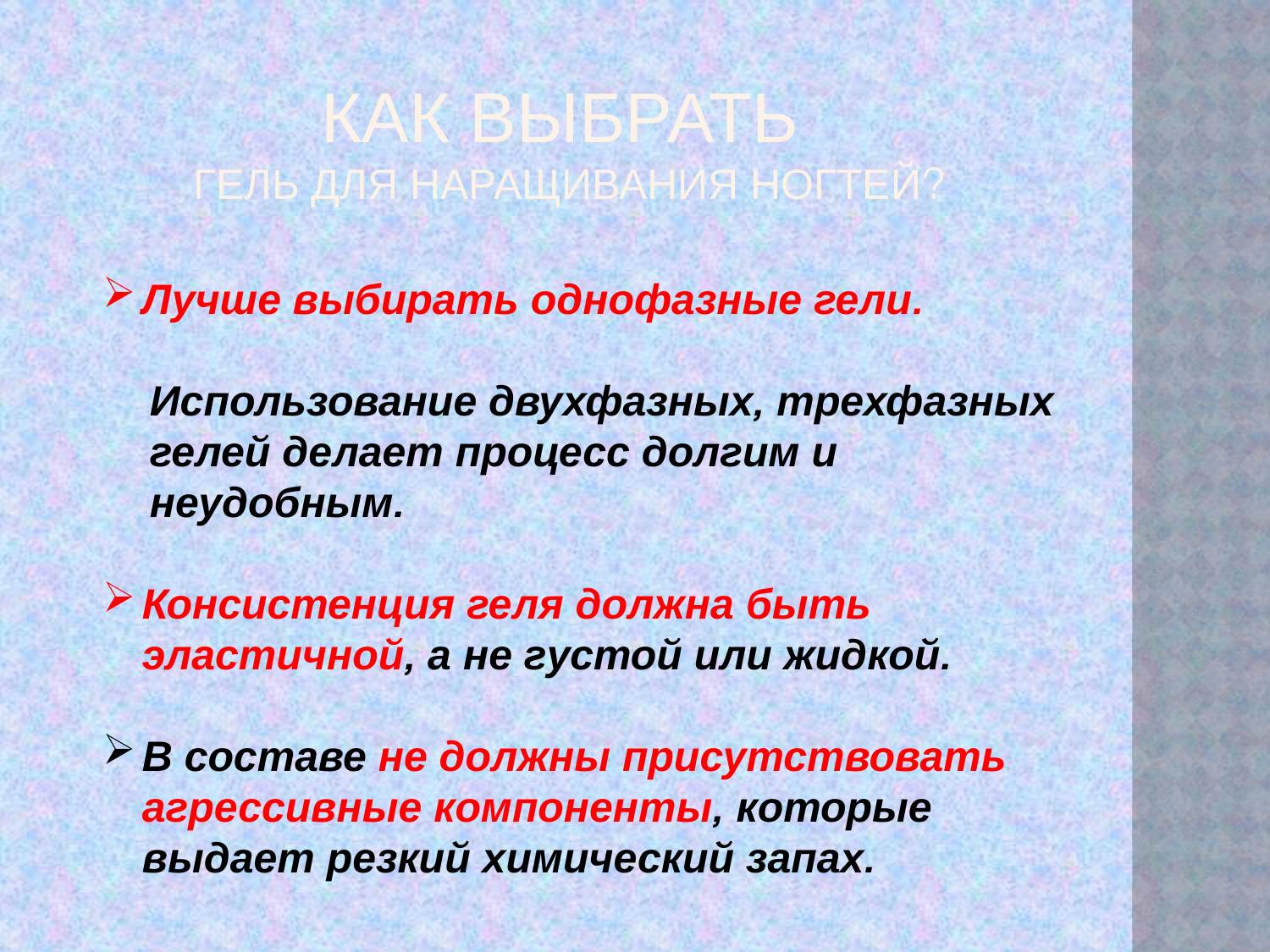

Как выбрать
гель для наращивания ногтей?
Лучше выбирать однофазные гели.

    Использование двухфазных, трехфазных
    гелей делает процесс долгим и
    неудобным.

Консистенция геля должна быть эластичной, а не густой или жидкой.

В составе не должны присутствовать агрессивные компоненты, которые выдает резкий химический запах.